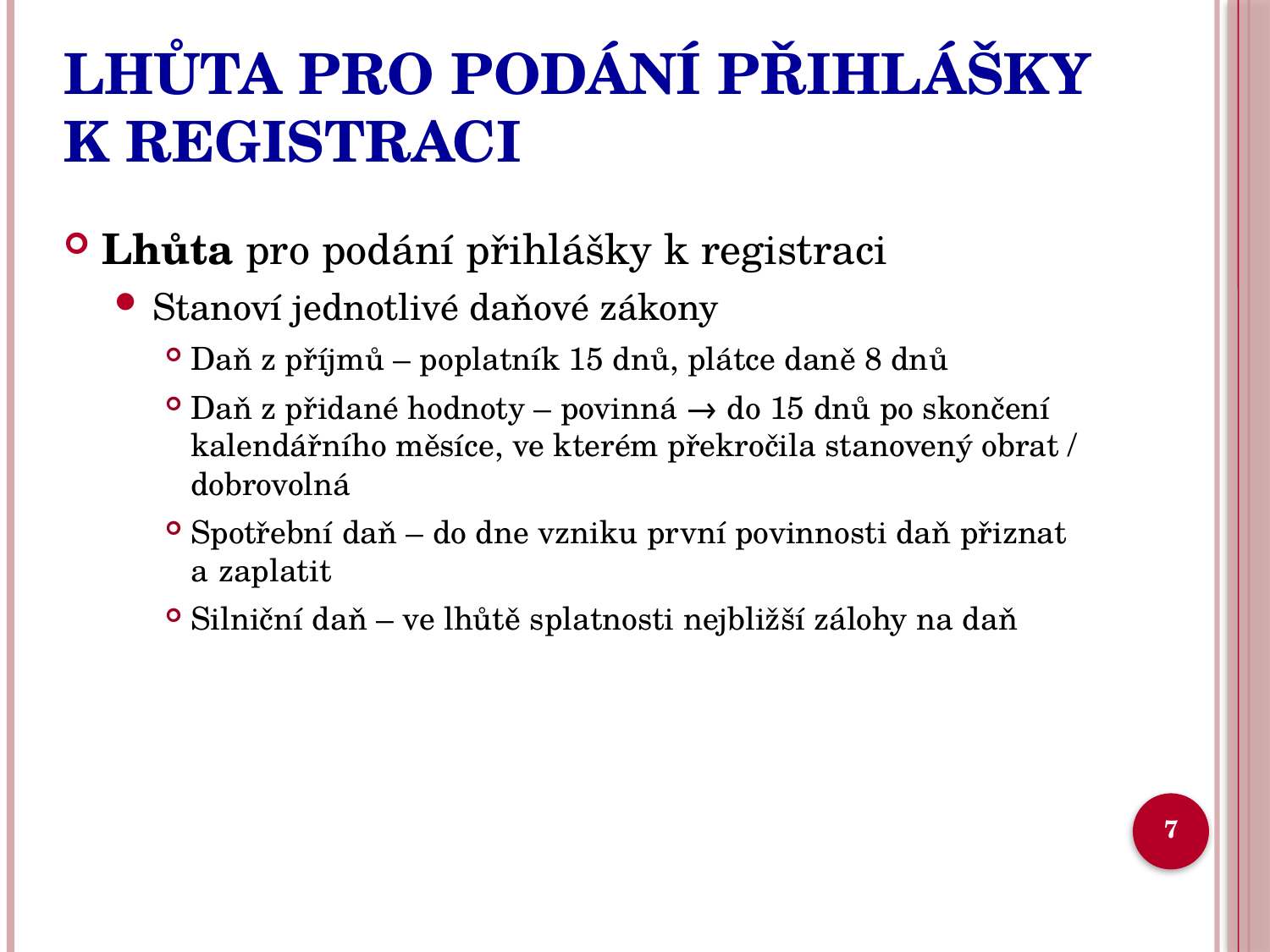

# LHŮTA PRO PODÁNÍ PŘIHLÁŠKY K REGISTRACI
Lhůta pro podání přihlášky k registraci
Stanoví jednotlivé daňové zákony
Daň z příjmů – poplatník 15 dnů, plátce daně 8 dnů
Daň z přidané hodnoty – povinná → do 15 dnů po skončení kalendářního měsíce, ve kterém překročila stanovený obrat / dobrovolná
Spotřební daň – do dne vzniku první povinnosti daň přiznat a zaplatit
Silniční daň – ve lhůtě splatnosti nejbližší zálohy na daň
7